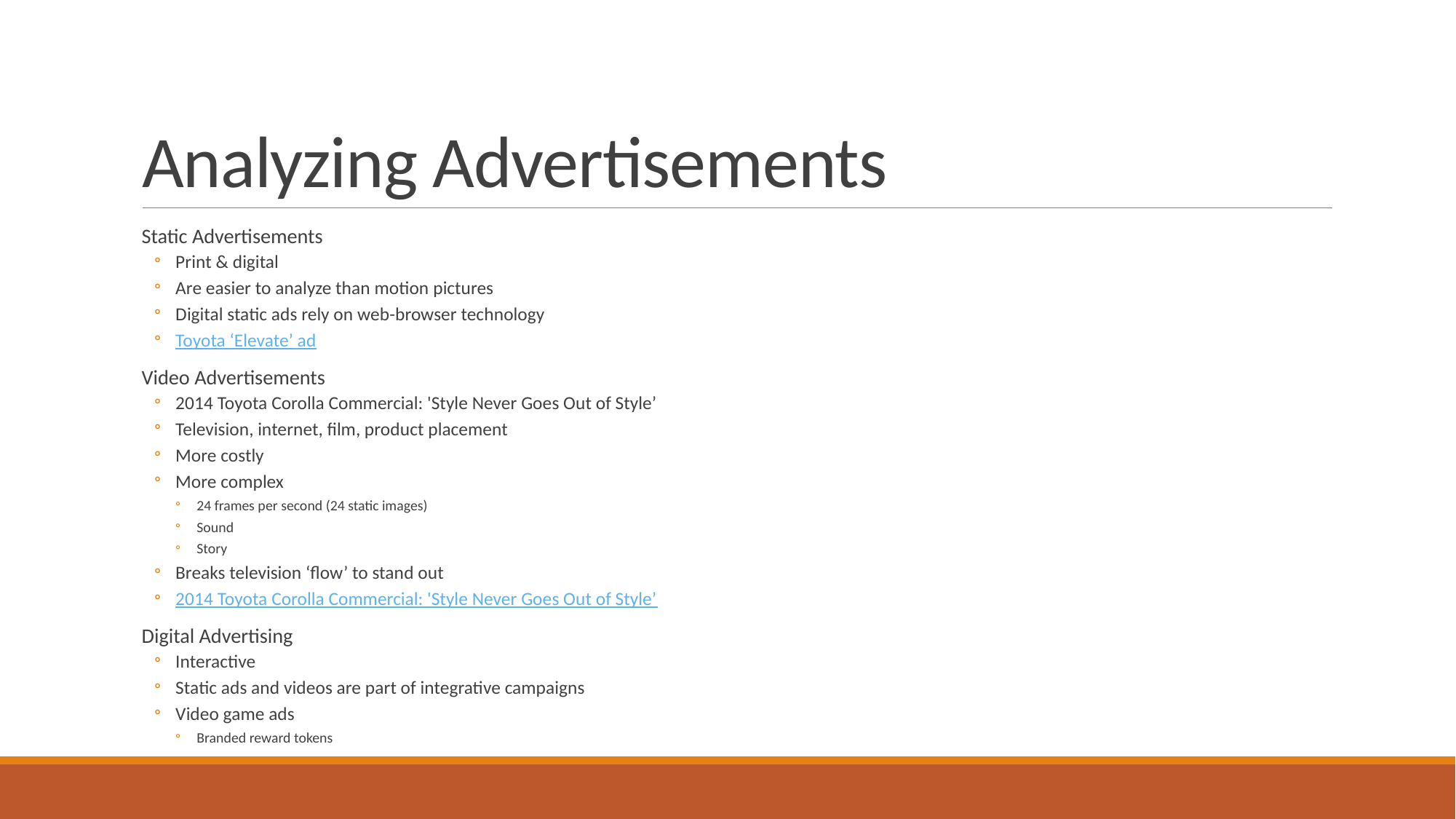

# Analyzing Advertisements
Static Advertisements
Print & digital
Are easier to analyze than motion pictures
Digital static ads rely on web-browser technology
Toyota ‘Elevate’ ad
Video Advertisements
2014 Toyota Corolla Commercial: 'Style Never Goes Out of Style’
Television, internet, film, product placement
More costly
More complex
24 frames per second (24 static images)
Sound
Story
Breaks television ‘flow’ to stand out
2014 Toyota Corolla Commercial: 'Style Never Goes Out of Style’
Digital Advertising
Interactive
Static ads and videos are part of integrative campaigns
Video game ads
Branded reward tokens